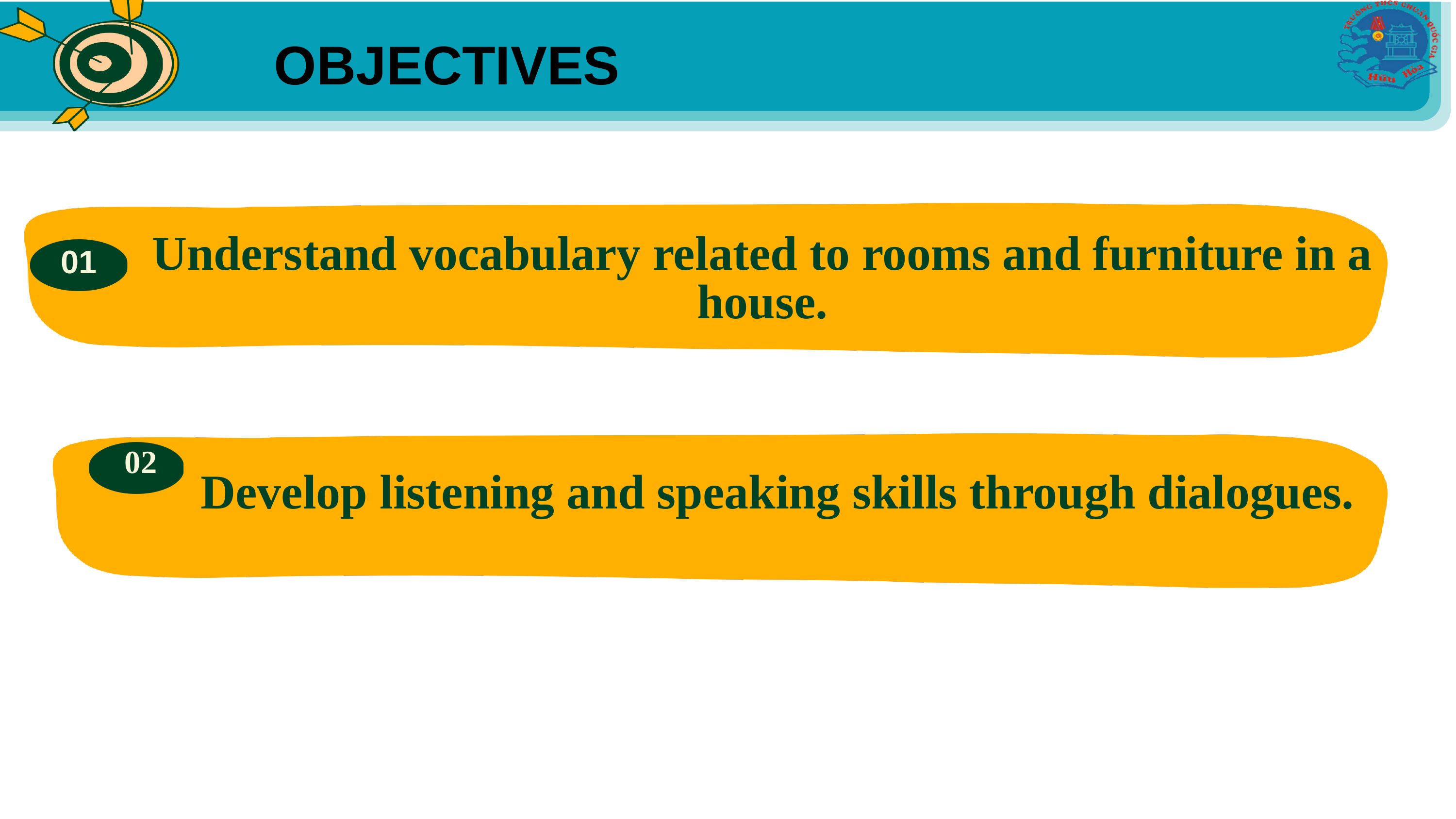

OBJECTIVES

Understand vocabulary related to rooms and furniture in a house.

01

02
Develop listening and speaking skills through dialogues.